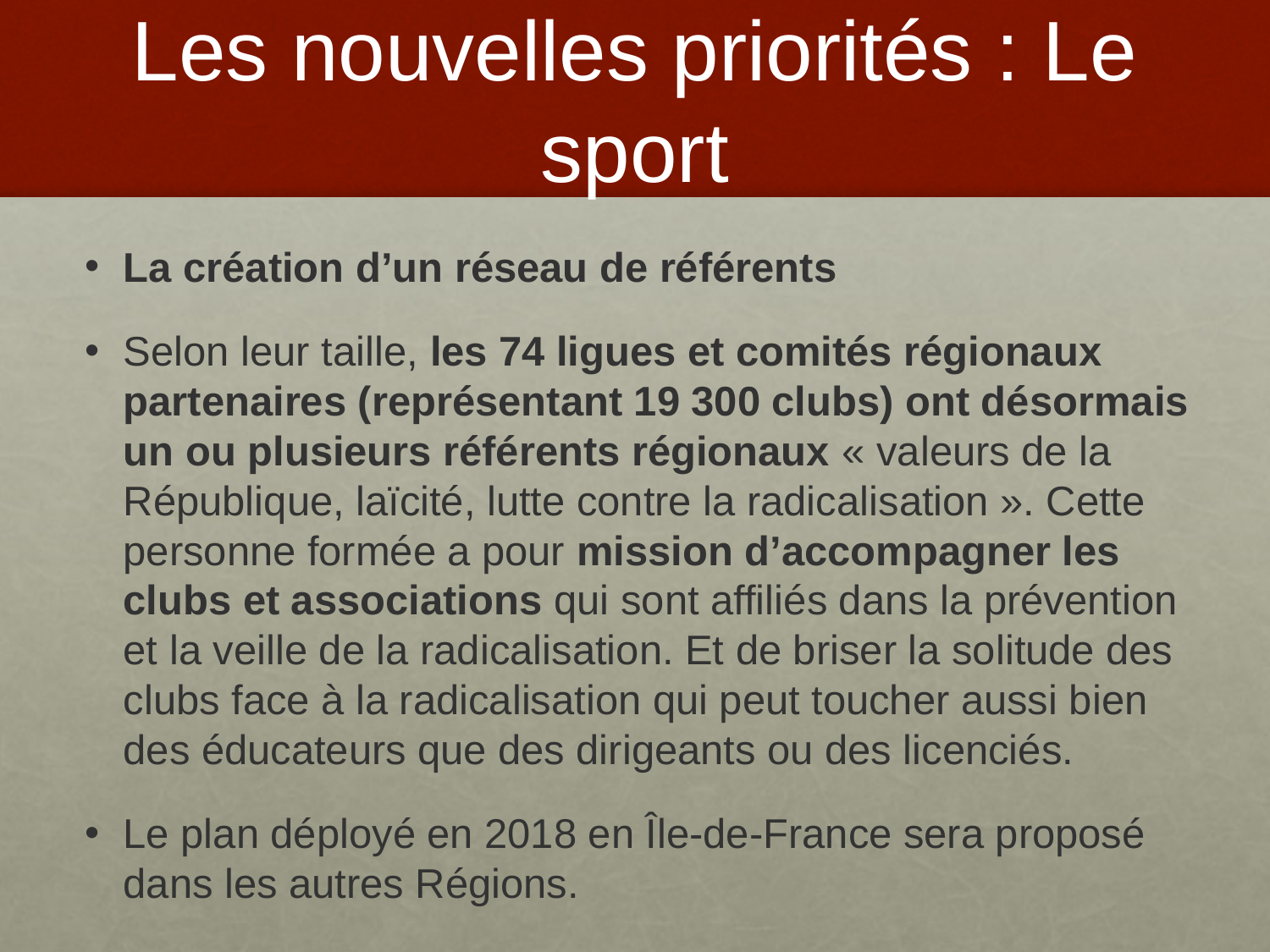

# Les nouvelles priorités : Le sport
La création d’un réseau de référents
Selon leur taille, les 74 ligues et comités régionaux partenaires (représentant 19 300 clubs) ont désormais un ou plusieurs référents régionaux « valeurs de la République, laïcité, lutte contre la radicalisation ». Cette personne formée a pour mission d’accompagner les clubs et associations qui sont affiliés dans la prévention et la veille de la radicalisation. Et de briser la solitude des clubs face à la radicalisation qui peut toucher aussi bien des éducateurs que des dirigeants ou des licenciés.
Le plan déployé en 2018 en Île-de-France sera proposé dans les autres Régions.